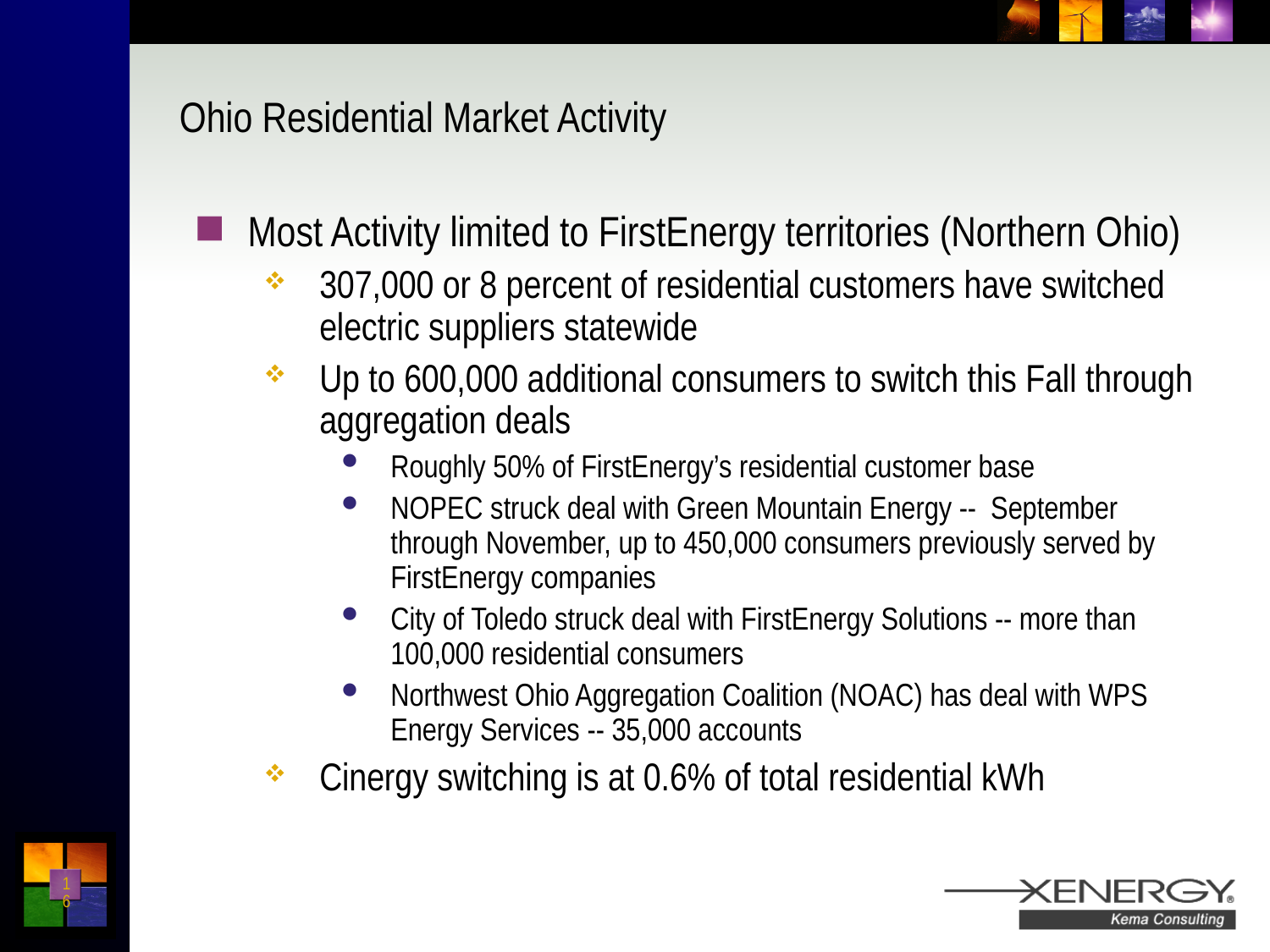

# Ohio Residential Market Activity
Most Activity limited to FirstEnergy territories (Northern Ohio)
307,000 or 8 percent of residential customers have switched electric suppliers statewide
Up to 600,000 additional consumers to switch this Fall through aggregation deals
Roughly 50% of FirstEnergy’s residential customer base
NOPEC struck deal with Green Mountain Energy --  September through November, up to 450,000 consumers previously served by FirstEnergy companies
City of Toledo struck deal with FirstEnergy Solutions -- more than 100,000 residential consumers
Northwest Ohio Aggregation Coalition (NOAC) has deal with WPS Energy Services -- 35,000 accounts
Cinergy switching is at 0.6% of total residential kWh
16